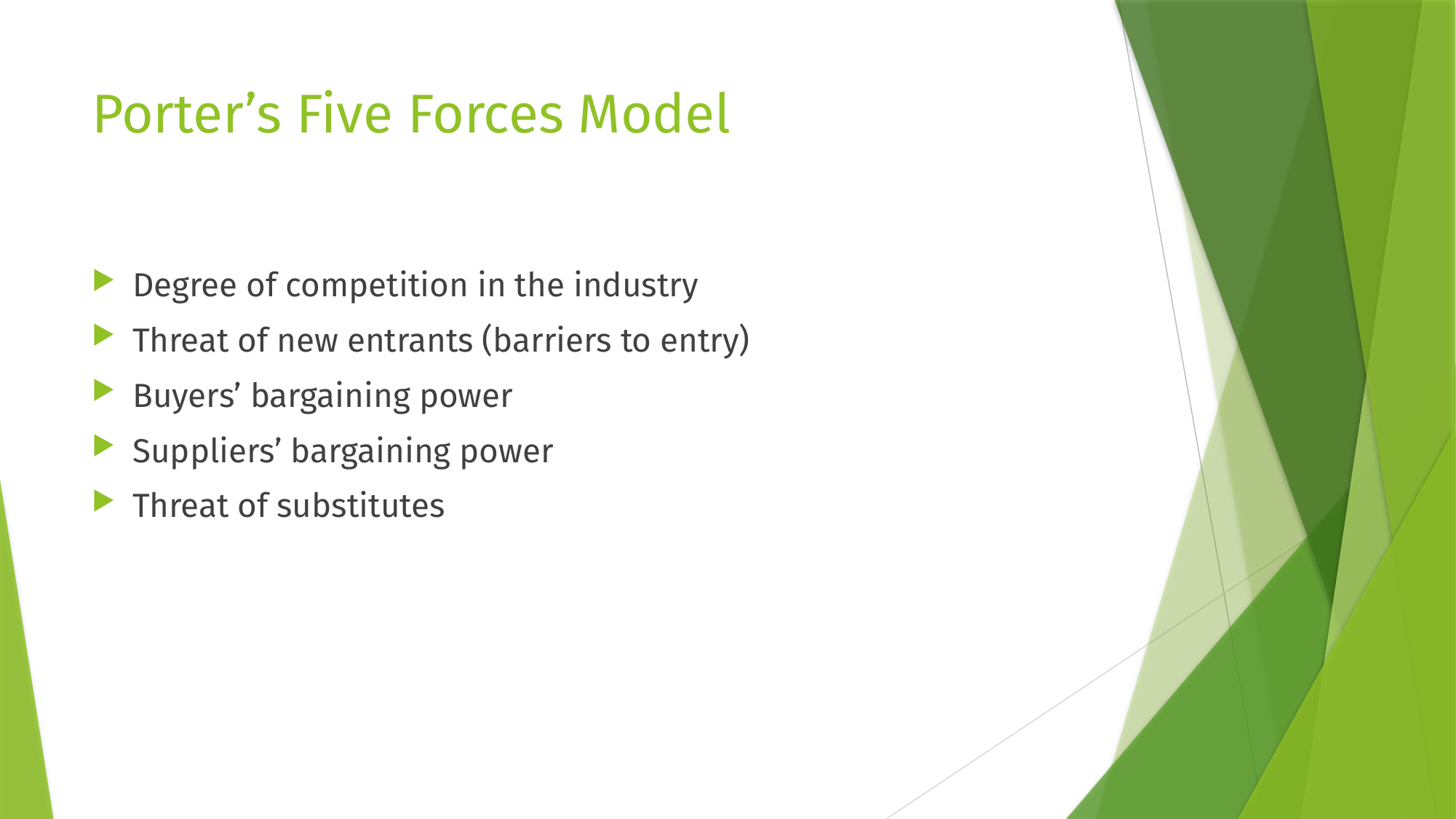

# Porter’s Five Forces Model
Degree of competition in the industry
Threat of new entrants (barriers to entry)
Buyers’ bargaining power
Suppliers’ bargaining power
Threat of substitutes